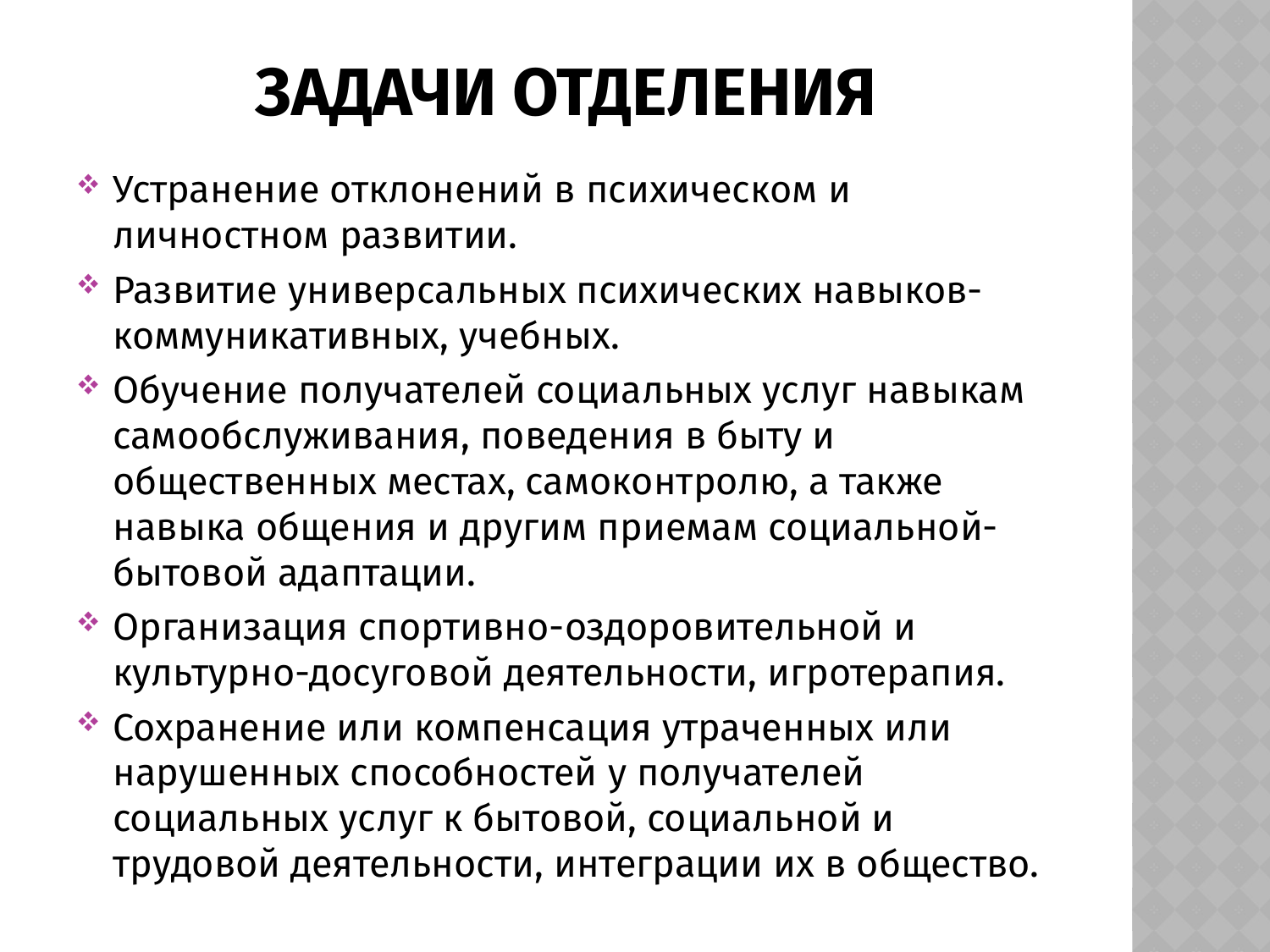

# Задачи отделения
Устранение отклонений в психическом и личностном развитии.
Развитие универсальных психических навыков- коммуникативных, учебных.
Обучение получателей социальных услуг навыкам самообслуживания, поведения в быту и общественных местах, самоконтролю, а также навыка общения и другим приемам социальной-бытовой адаптации.
Организация спортивно-оздоровительной и культурно-досуговой деятельности, игротерапия.
Сохранение или компенсация утраченных или нарушенных способностей у получателей социальных услуг к бытовой, социальной и трудовой деятельности, интеграции их в общество.